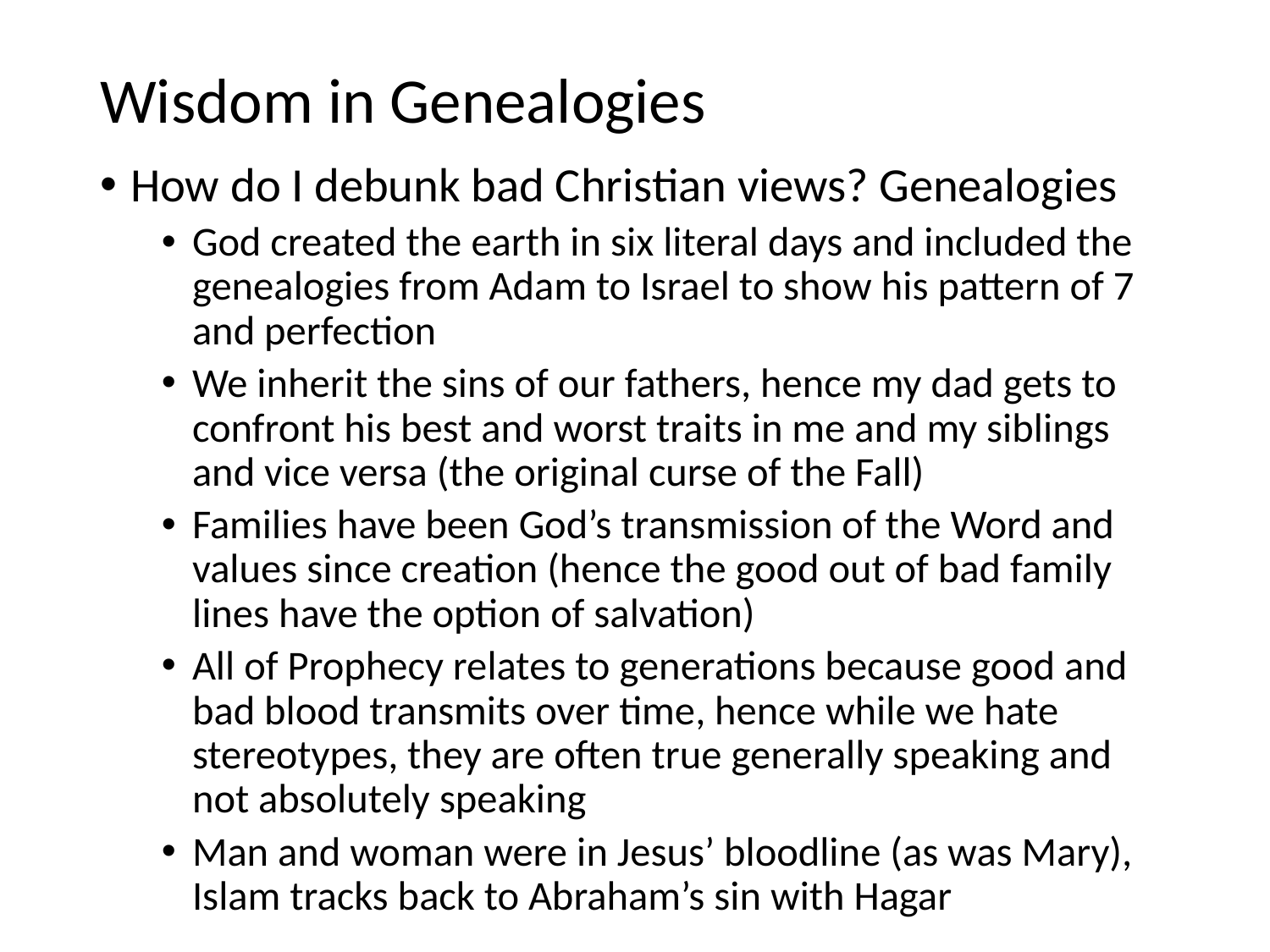

# Wisdom in Genealogies
How do I debunk bad Christian views? Genealogies
God created the earth in six literal days and included the genealogies from Adam to Israel to show his pattern of 7 and perfection
We inherit the sins of our fathers, hence my dad gets to confront his best and worst traits in me and my siblings and vice versa (the original curse of the Fall)
Families have been God’s transmission of the Word and values since creation (hence the good out of bad family lines have the option of salvation)
All of Prophecy relates to generations because good and bad blood transmits over time, hence while we hate stereotypes, they are often true generally speaking and not absolutely speaking
Man and woman were in Jesus’ bloodline (as was Mary), Islam tracks back to Abraham’s sin with Hagar